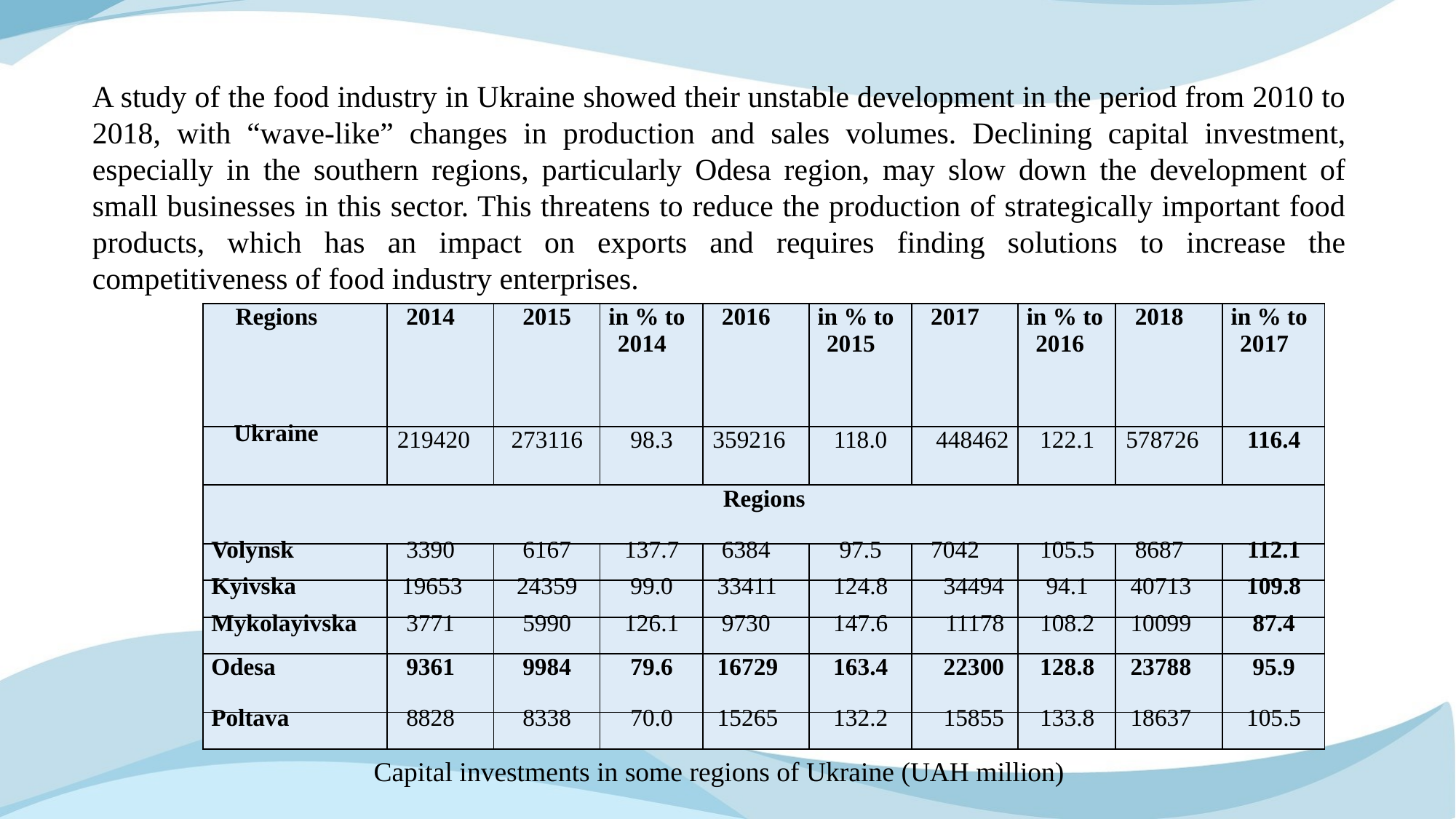

A study of the food industry in Ukraine showed their unstable development in the period from 2010 to 2018, with “wave-like” changes in production and sales volumes. Declining capital investment, especially in the southern regions, particularly Odesa region, may slow down the development of small businesses in this sector. This threatens to reduce the production of strategically important food products, which has an impact on exports and requires finding solutions to increase the competitiveness of food industry enterprises.
| Regions | 2014 | 2015 | in % to 2014 | 2016 | in % to 2015 | 2017 | in % to 2016 | 2018 | in % to 2017 |
| --- | --- | --- | --- | --- | --- | --- | --- | --- | --- |
| Ukraine | 219420 | 273116 | 98.3 | 359216 | 118.0 | 448462 | 122.1 | 578726 | 116.4 |
| Regions |  |  |  |  |  |  |  |  |  |
| Volynsk | 3390 | 6167 | 137.7 | 6384 | 97.5 | 7042 | 105.5 | 8687 | 112.1 |
| Kyivska | 19653 | 24359 | 99.0 | 33411 | 124.8 | 34494 | 94.1 | 40713 | 109.8 |
| Mykolayivska | 3771 | 5990 | 126.1 | 9730 | 147.6 | 11178 | 108.2 | 10099 | 87.4 |
| Odesa | 9361 | 9984 | 79.6 | 16729 | 163.4 | 22300 | 128.8 | 23788 | 95.9 |
| Poltava | 8828 | 8338 | 70.0 | 15265 | 132.2 | 15855 | 133.8 | 18637 | 105.5 |
Capital investments in some regions of Ukraine (UAH million)